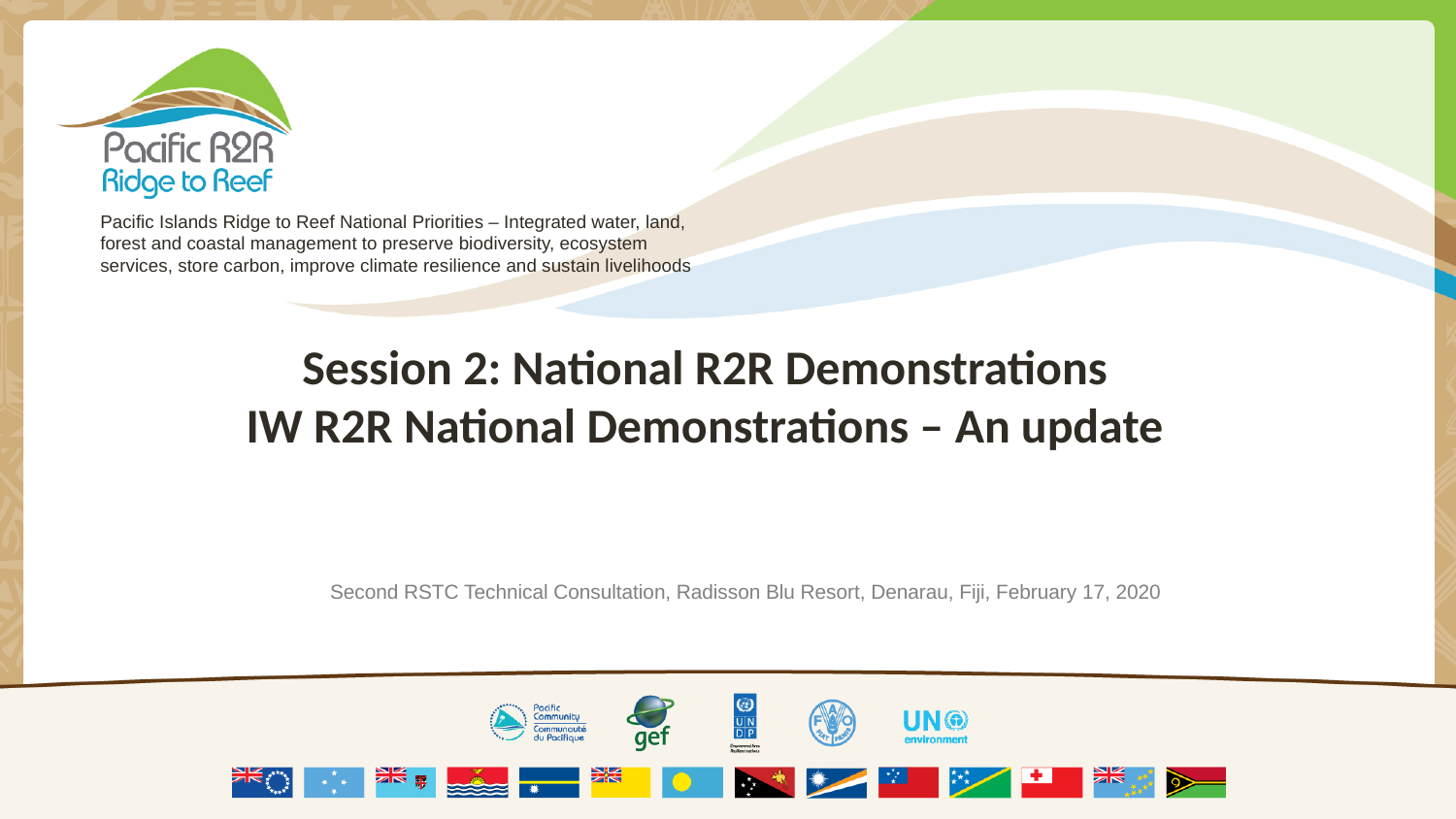

Pacific Islands Ridge to Reef National Priorities – Integrated water, land, forest and coastal management to preserve biodiversity, ecosystem services, store carbon, improve climate resilience and sustain livelihoods

Session 2: National R2R Demonstrations
IW R2R National Demonstrations – An update
Second RSTC Technical Consultation, Radisson Blu Resort, Denarau, Fiji, February 17, 2020